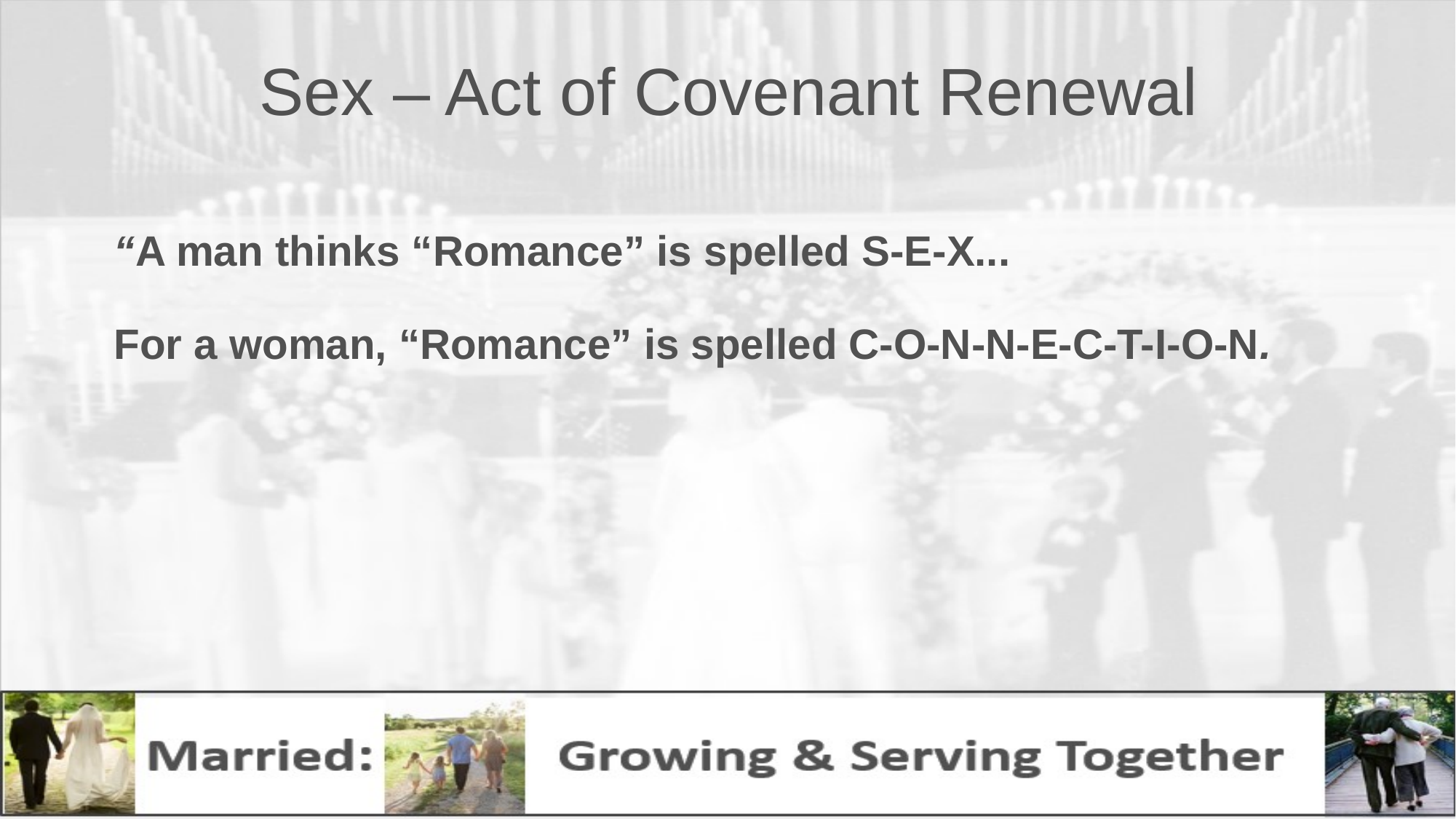

# Sex – Act of Covenant Renewal
“A man thinks “Romance” is spelled S-E-X...
For a woman, “Romance” is spelled C-O-N-N-E-C-T-I-O-N.